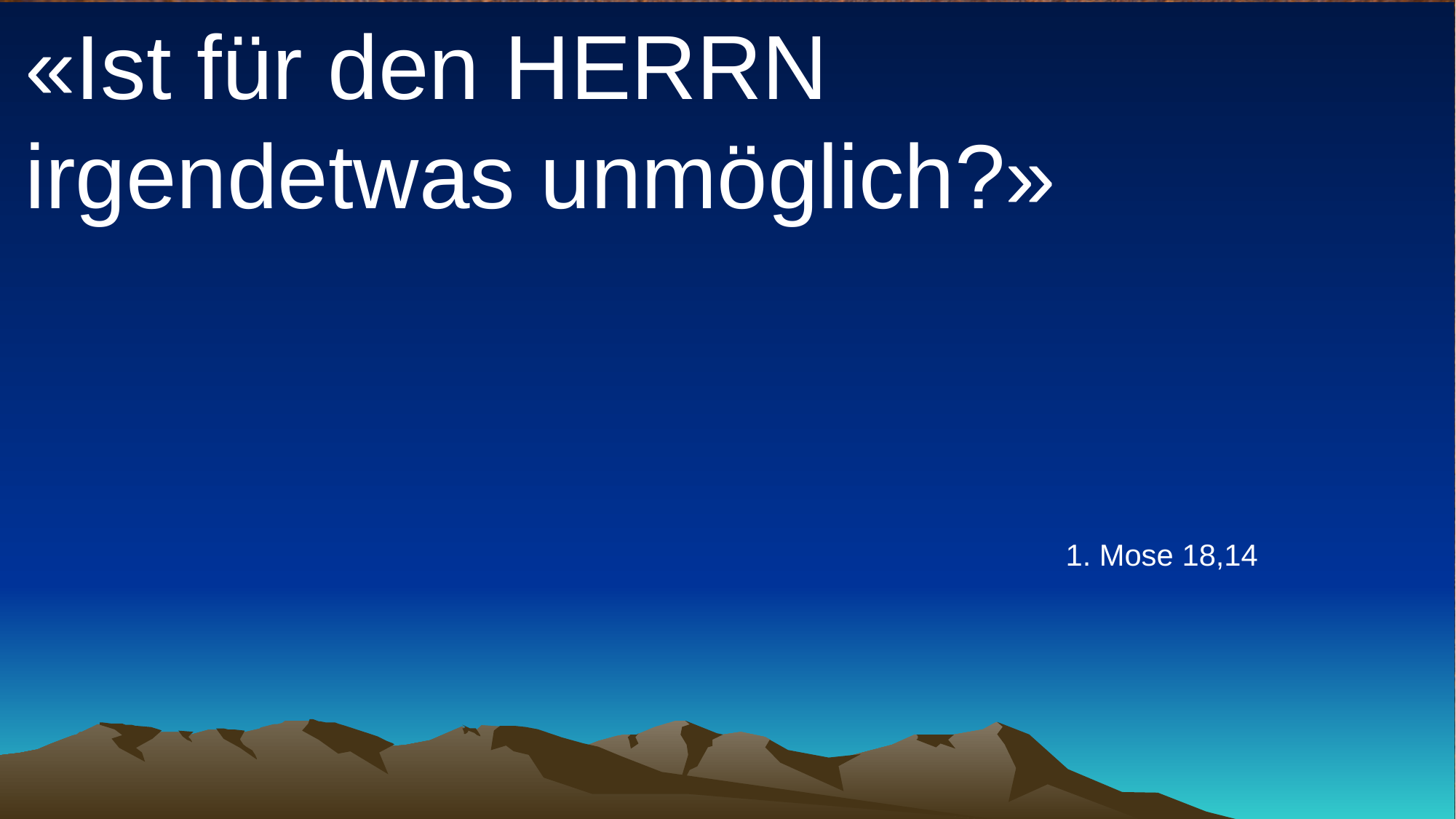

# «Ist für den HERRN irgendetwas unmöglich?»
1. Mose 18,14